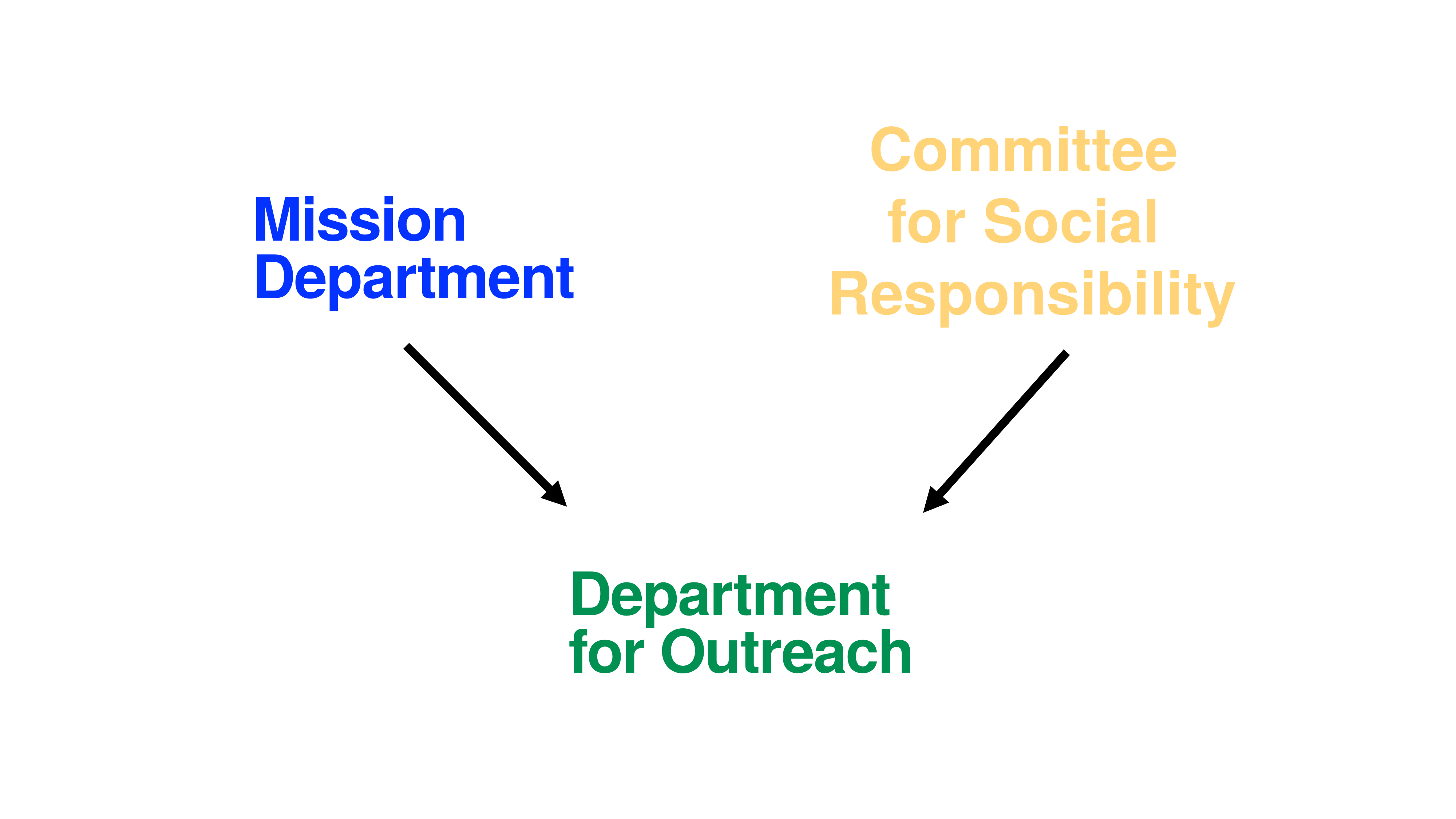

#
Committee
for Social
Responsibility
Mission
Department

Department
for Outreach